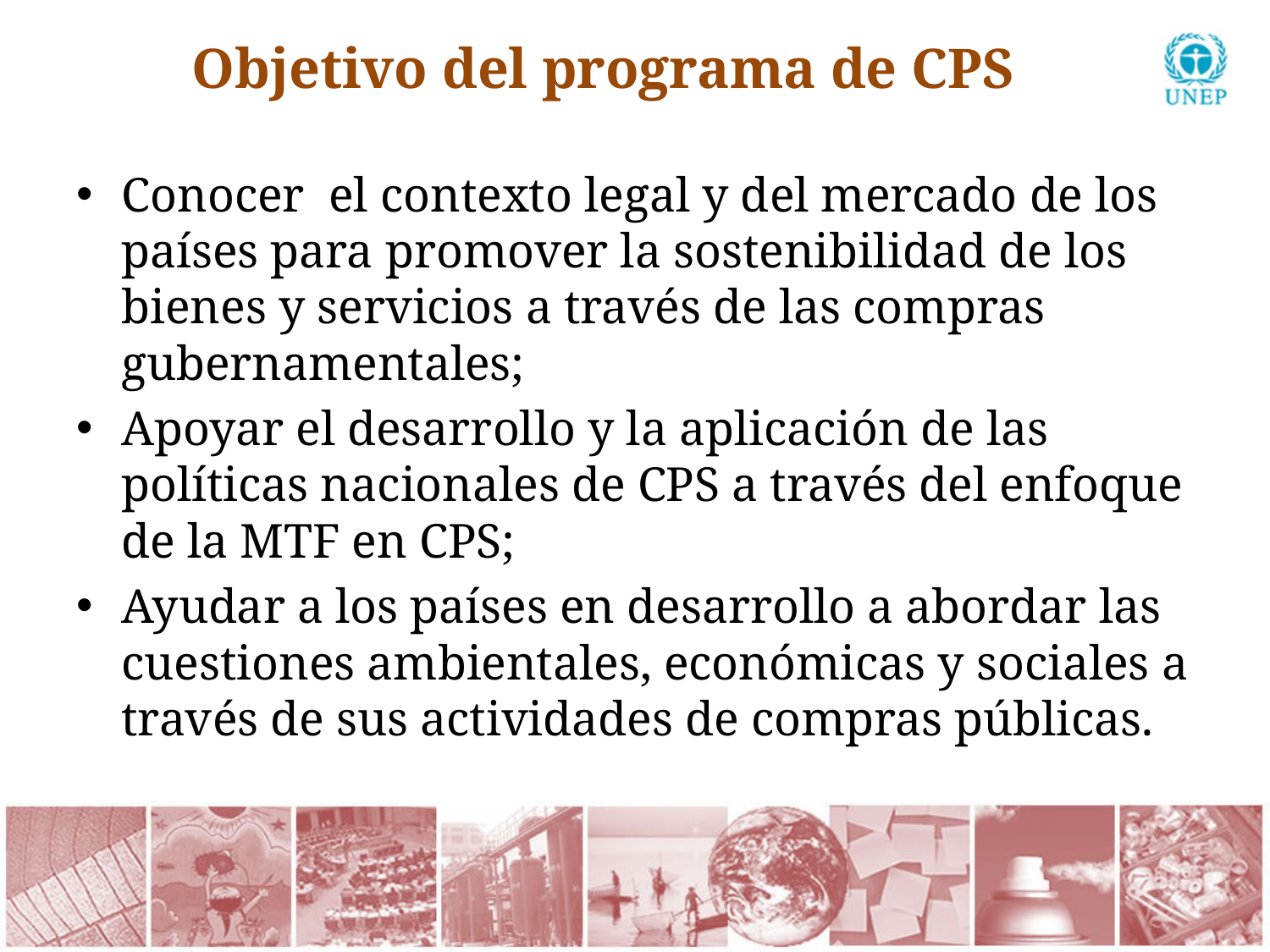

# Objetivo del programa de CPS
Conocer  el contexto legal y del mercado de los países para promover la sostenibilidad de los bienes y servicios a través de las compras gubernamentales;
Apoyar el desarrollo y la aplicación de las políticas nacionales de CPS a través del enfoque de la MTF en CPS;
Ayudar a los países en desarrollo a abordar las cuestiones ambientales, económicas y sociales a través de sus actividades de compras públicas.